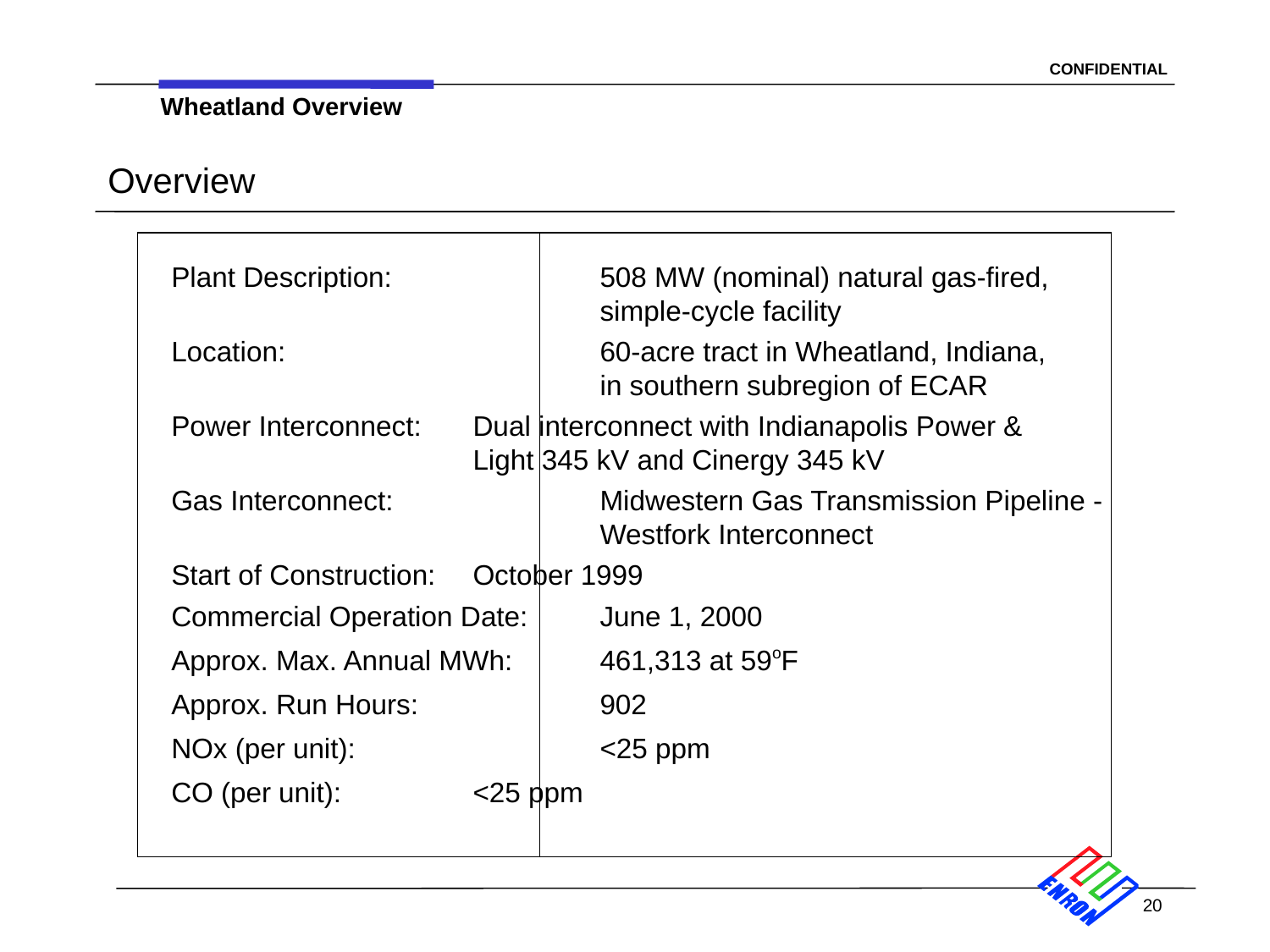

20
Wheatland Overview
# Overview

Plant Description: 		508 MW (nominal) natural gas-fired, 				simple-cycle facility
Location: 			60-acre tract in Wheatland, Indiana, 				in southern subregion of ECAR
Power Interconnect: 	Dual interconnect with Indianapolis Power & 			Light 345 kV and Cinergy 345 kV
Gas Interconnect: 		Midwestern Gas Transmission Pipeline - 			Westfork Interconnect
Start of Construction:	October 1999
Commercial Operation Date:	June 1, 2000
Approx. Max. Annual MWh:	461,313 at 59oF
Approx. Run Hours:		902
NOx (per unit):		<25 ppm
CO (per unit):		<25 ppm